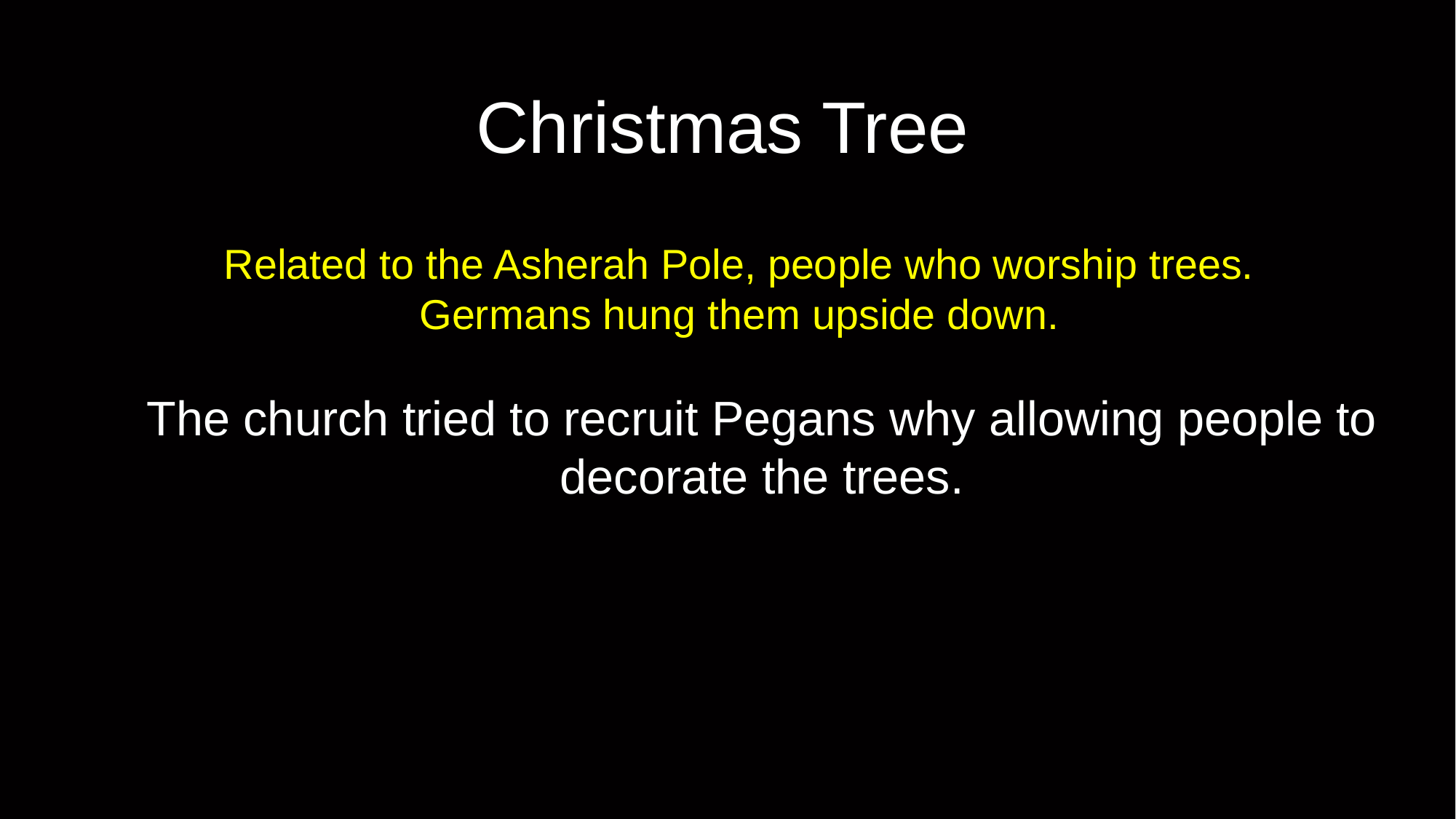

# Christmas Tree

Related to the Asherah Pole, people who worship trees. Germans hung them upside down.
The church tried to recruit Pegans why allowing people to decorate the trees.